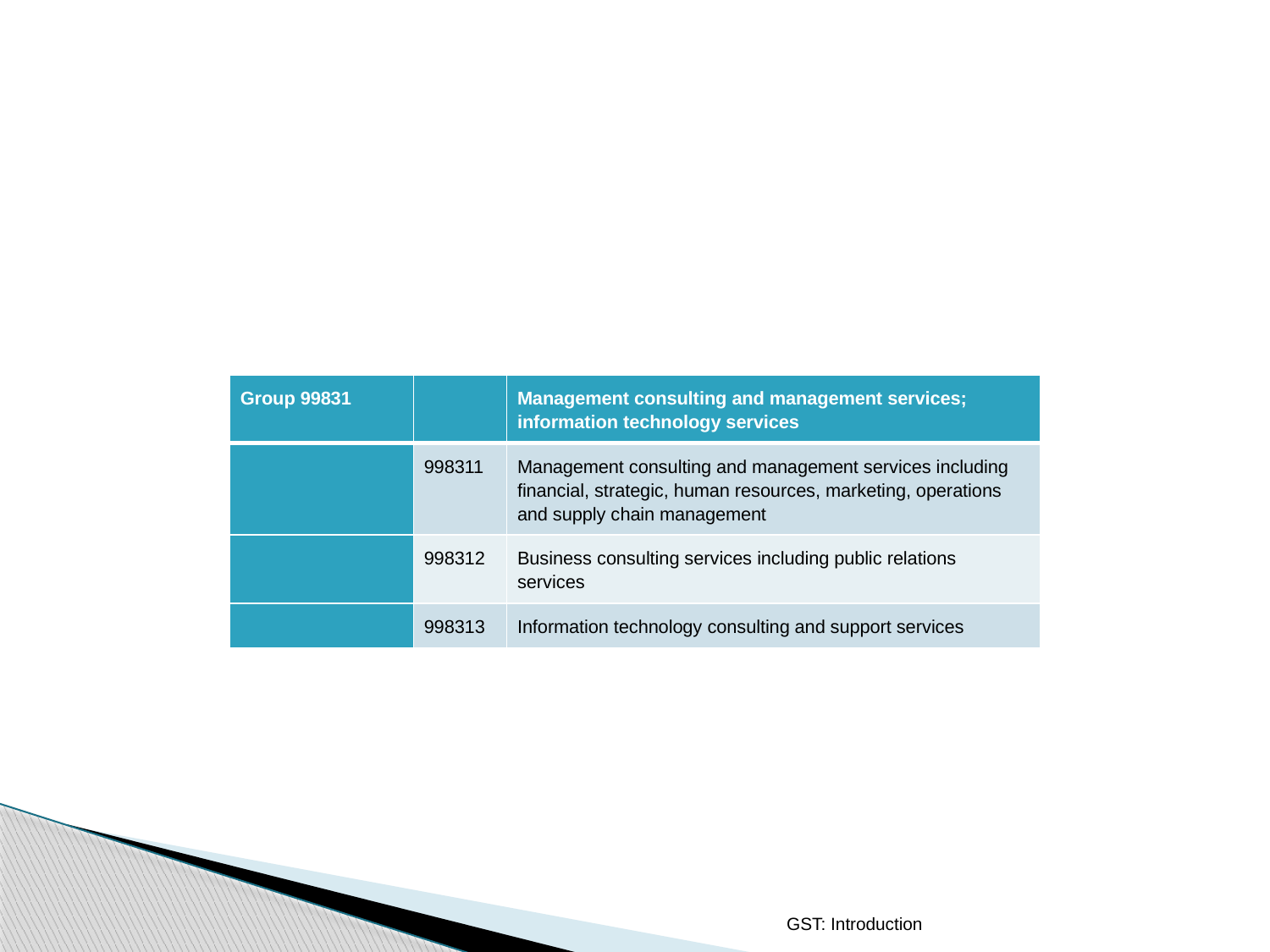

#
| Group 99831 |  | Management consulting and management services; information technology services |
| --- | --- | --- |
|  | 998311 | Management consulting and management services including financial, strategic, human resources, marketing, operations and supply chain management |
|  | 998312 | Business consulting services including public relations services |
|  | 998313 | Information technology consulting and support services |
GST: Introduction